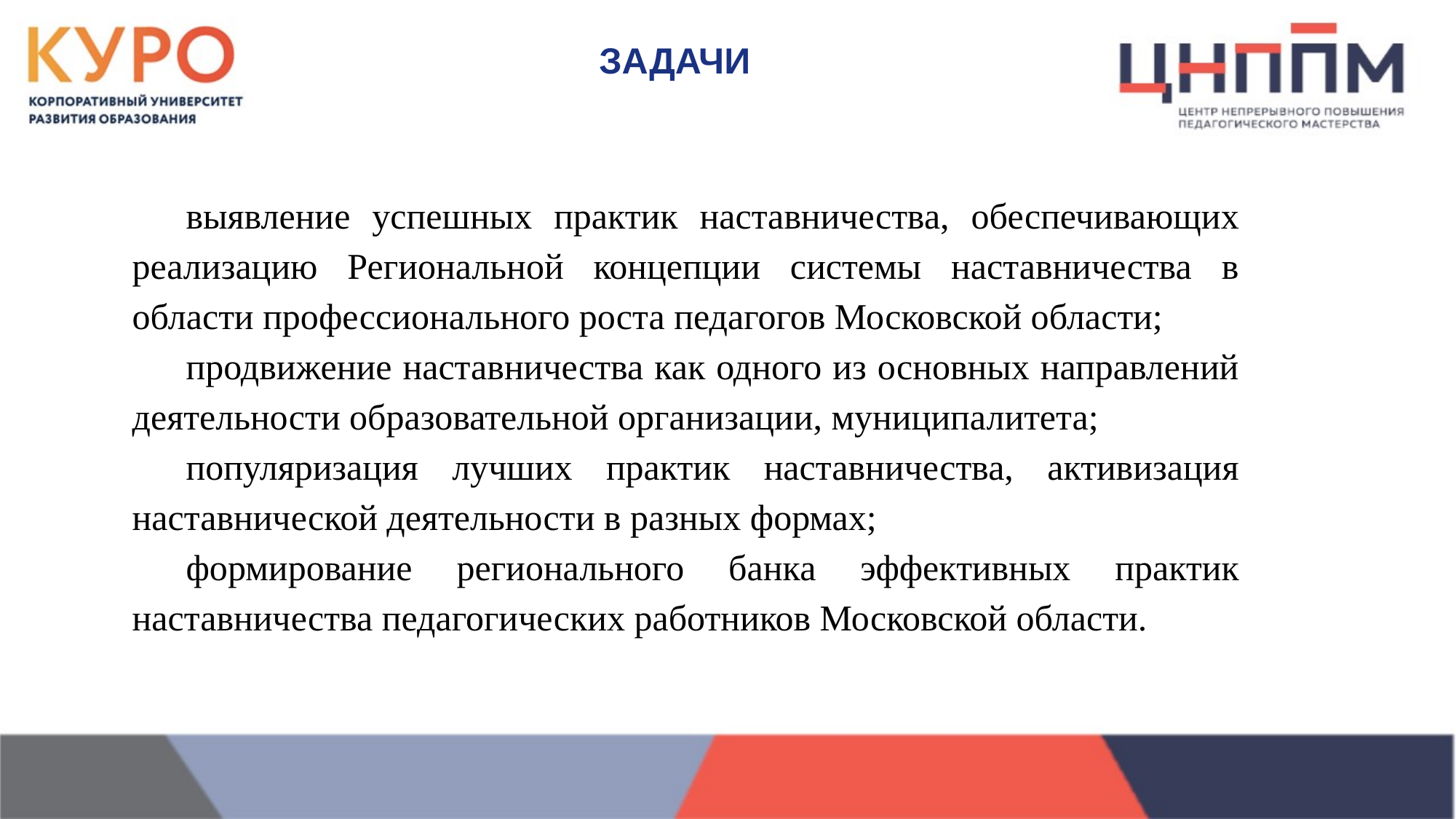

ЗАДАЧИ
выявление успешных практик наставничества, обеспечивающих реализацию Региональной концепции системы наставничества в области профессионального роста педагогов Московской области;
продвижение наставничества как одного из основных направлений деятельности образовательной организации, муниципалитета;
популяризация лучших практик наставничества, активизация наставнической деятельности в разных формах;
формирование регионального банка эффективных практик наставничества педагогических работников Московской области.